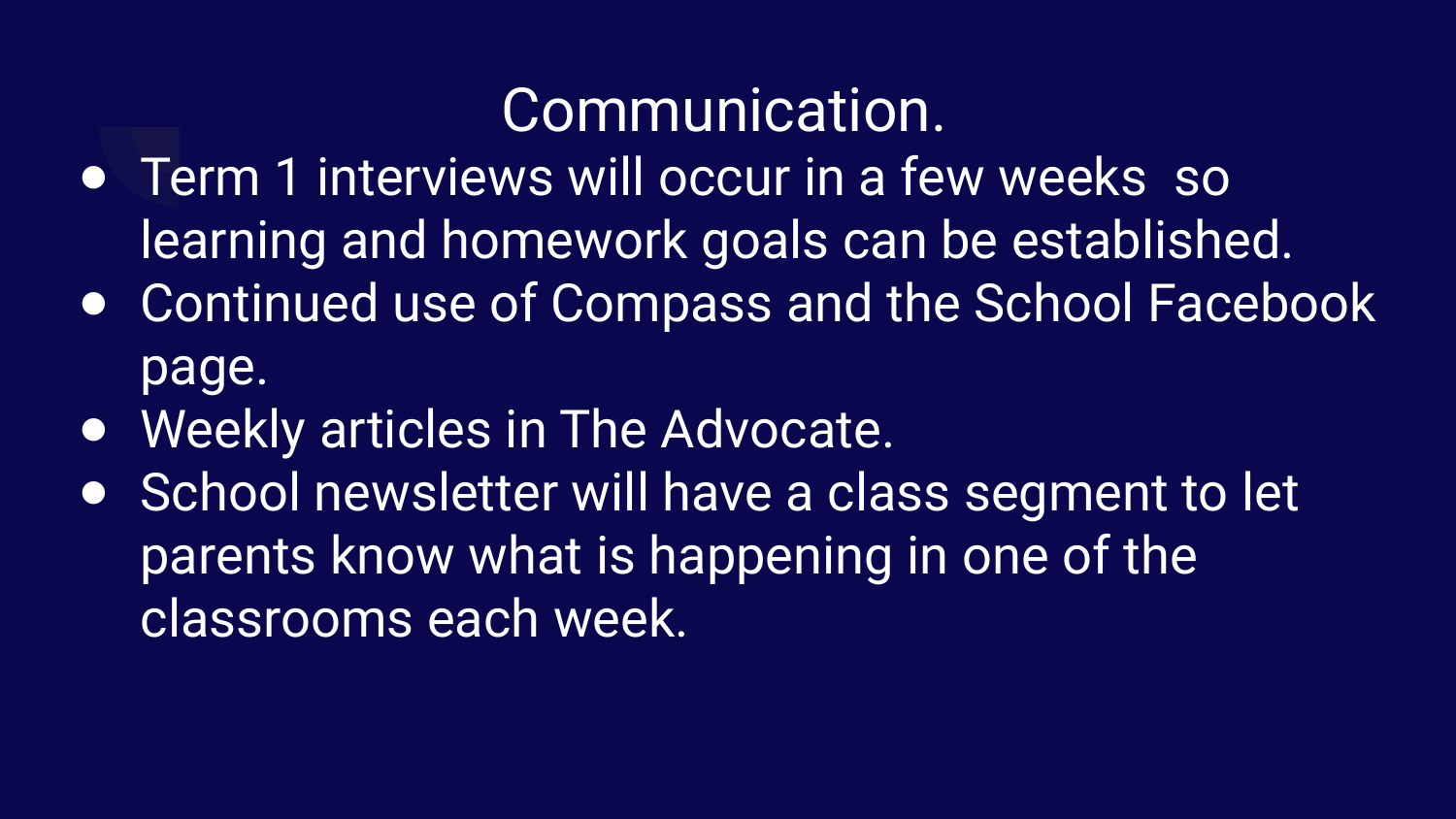

Communication.
Term 1 interviews will occur in a few weeks  so learning and homework goals can be established.
Continued use of Compass and the School Facebook page.
Weekly articles in The Advocate.
School newsletter will have a class segment to let parents know what is happening in one of the classrooms each week.
#